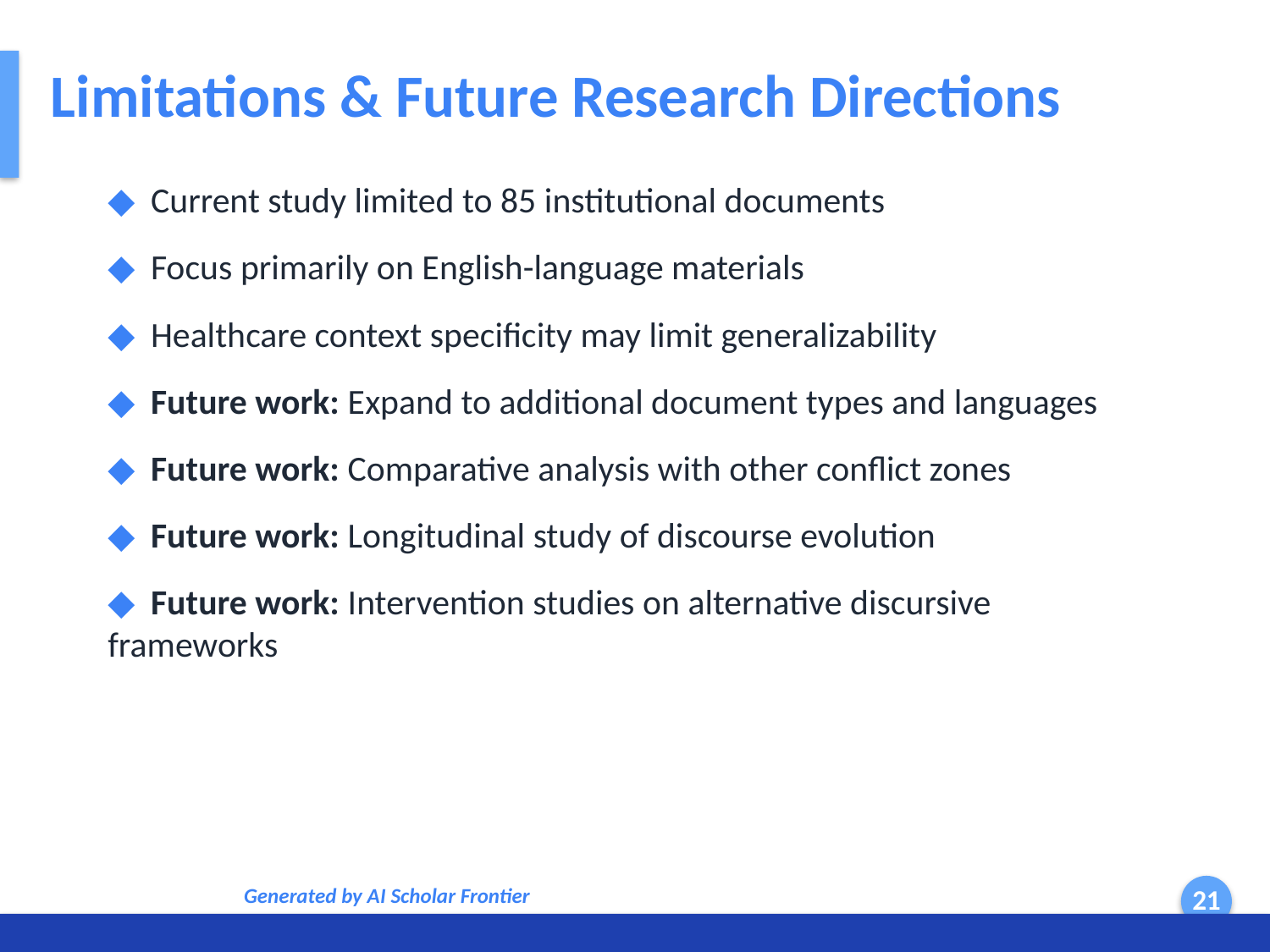

Limitations & Future Research Directions
◆  Current study limited to 85 institutional documents
◆  Focus primarily on English-language materials
◆  Healthcare context specificity may limit generalizability
◆  Future work: Expand to additional document types and languages
◆  Future work: Comparative analysis with other conflict zones
◆  Future work: Longitudinal study of discourse evolution
◆  Future work: Intervention studies on alternative discursive frameworks
Generated by AI Scholar Frontier

21